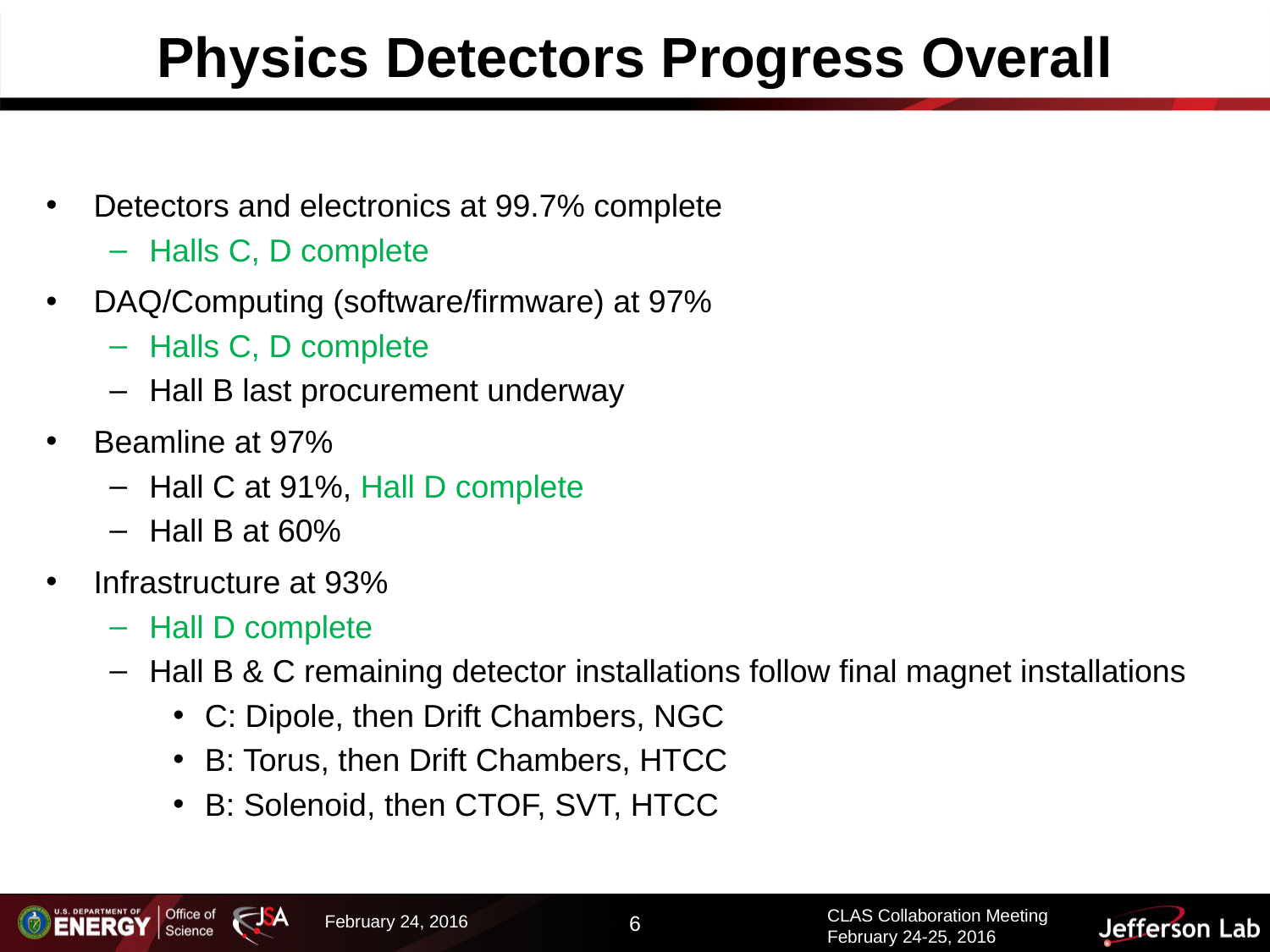

# Physics Detectors Progress Overall
Detectors and electronics at 99.7% complete
Halls C, D complete
DAQ/Computing (software/firmware) at 97%
Halls C, D complete
Hall B last procurement underway
Beamline at 97%
Hall C at 91%, Hall D complete
Hall B at 60%
Infrastructure at 93%
Hall D complete
Hall B & C remaining detector installations follow final magnet installations
C: Dipole, then Drift Chambers, NGC
B: Torus, then Drift Chambers, HTCC
B: Solenoid, then CTOF, SVT, HTCC